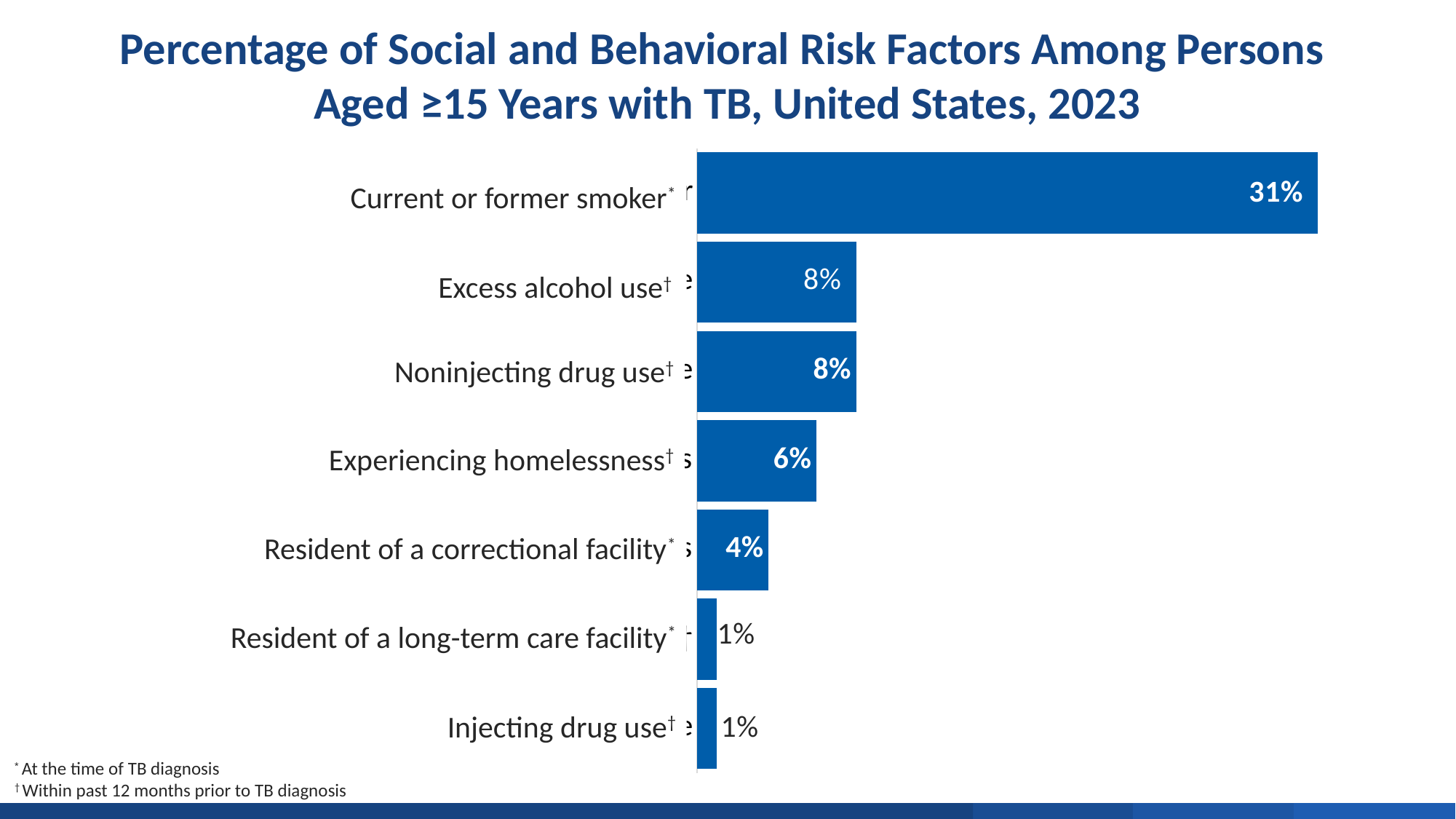

Percentage of Social and Behavioral Risk Factors Among Persons
Aged ≥15 Years with TB, United States, 2023

### Chart

| Category | Percentages |
|---|---|
| Current or former smoker | 0.312 |
| Excess alcohol use | 0.08 |
| Noninjection drug use | 0.08 |
| Experiencing homelessness | 0.06 |
| Resident of correctional facility at time of diagnosis | 0.036 |
| Resident of long-term care facility† | 0.01 |
| Injection drug use | 0.0100632176493356 |
Current or former smoker*
Excess alcohol use†
Noninjecting drug use†
Experiencing homelessness†
Resident of a correctional facility*
Resident of a long-term care facility*
Injecting drug use†
* At the time of TB diagnosis
† Within past 12 months prior to TB diagnosis